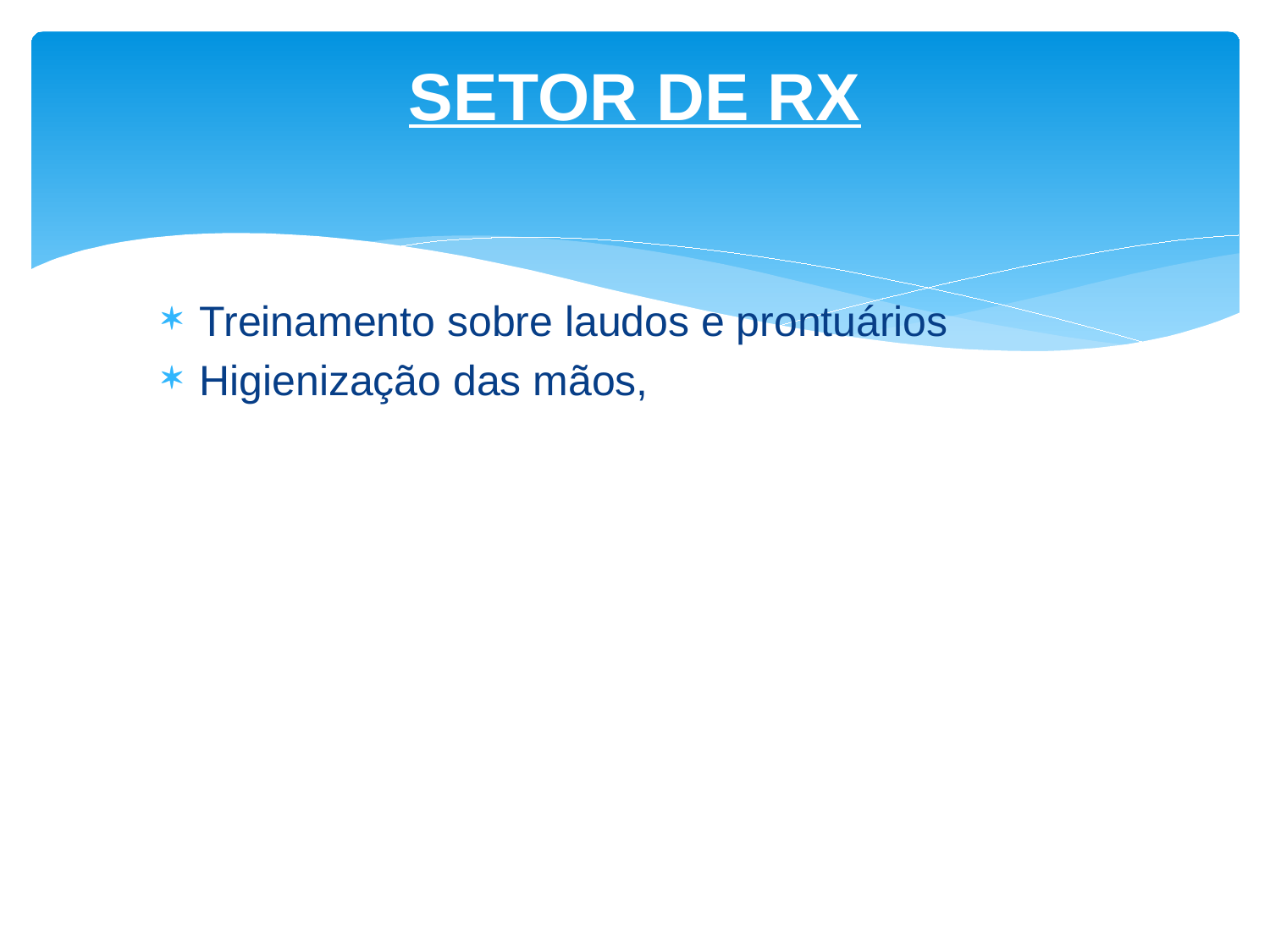

# SETOR DE RX
Treinamento sobre laudos e prontuários
Higienização das mãos,